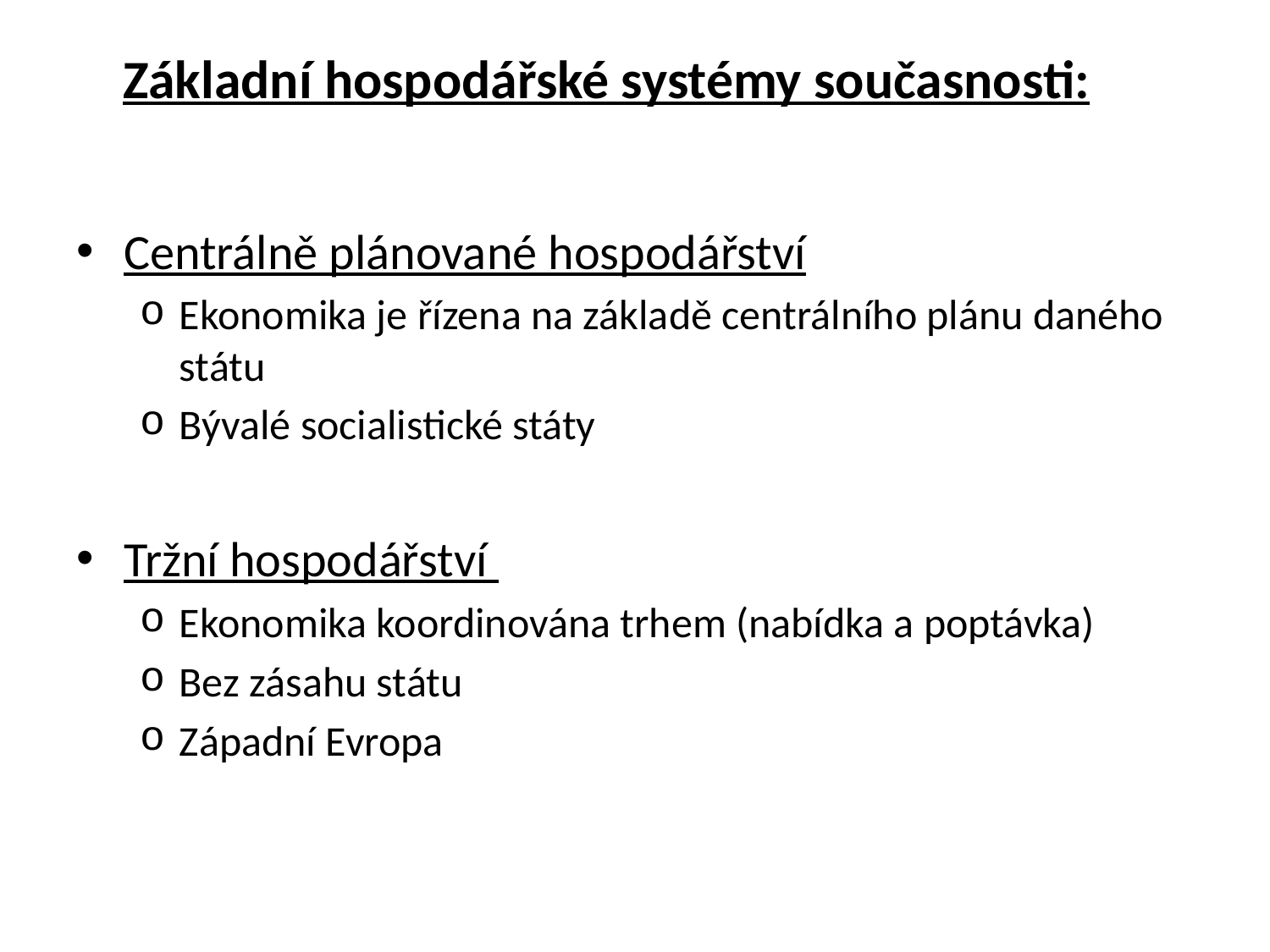

# Základní hospodářské systémy současnosti:

Centrálně plánované hospodářství
Ekonomika je řízena na základě centrálního plánu daného státu
Bývalé socialistické státy

Tržní hospodářství
Ekonomika koordinována trhem (nabídka a poptávka)
Bez zásahu státu
Západní Evropa